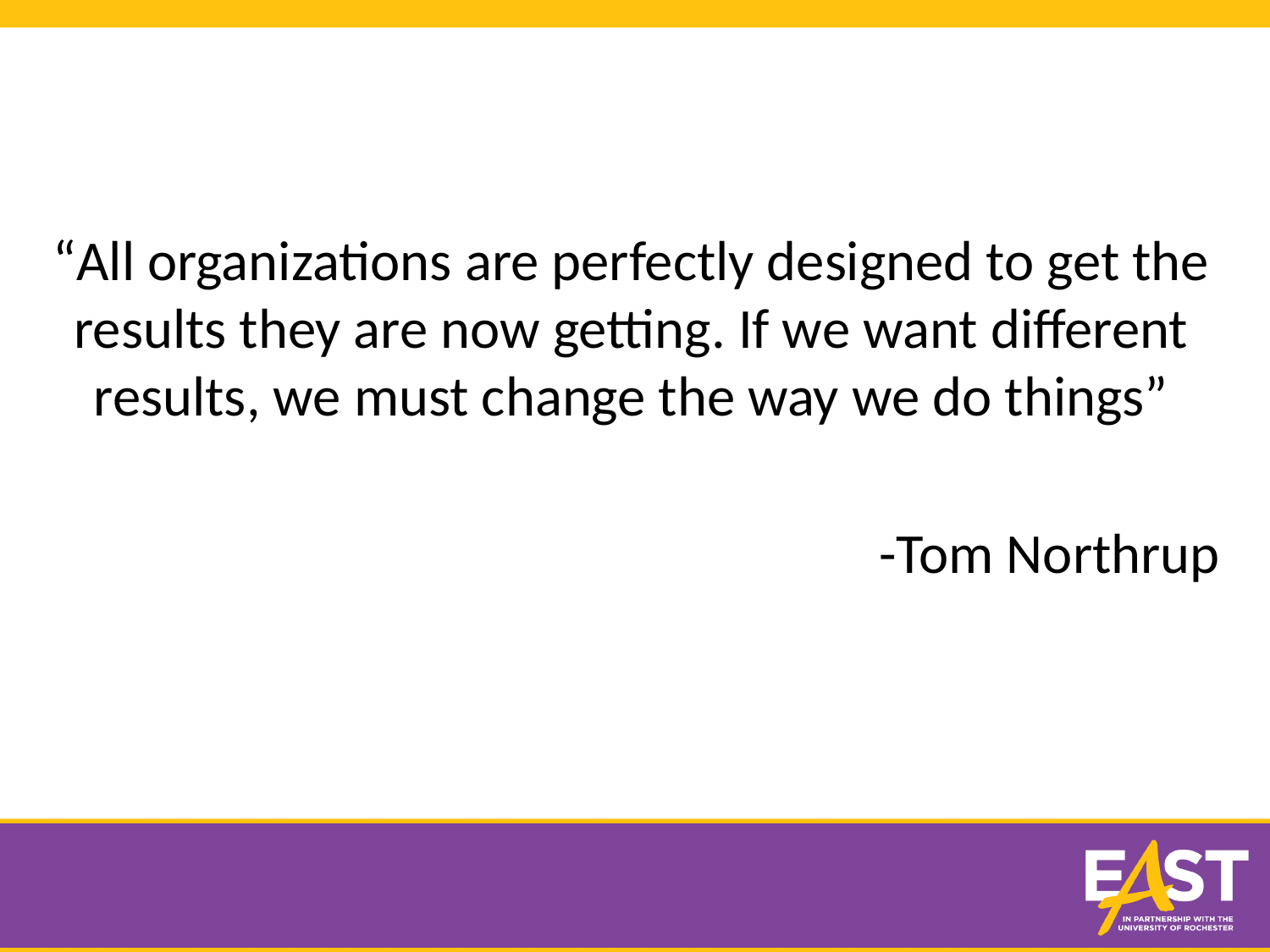

“All organizations are perfectly designed to get the results they are now getting. If we want different results, we must change the way we do things”

-Tom Northrup